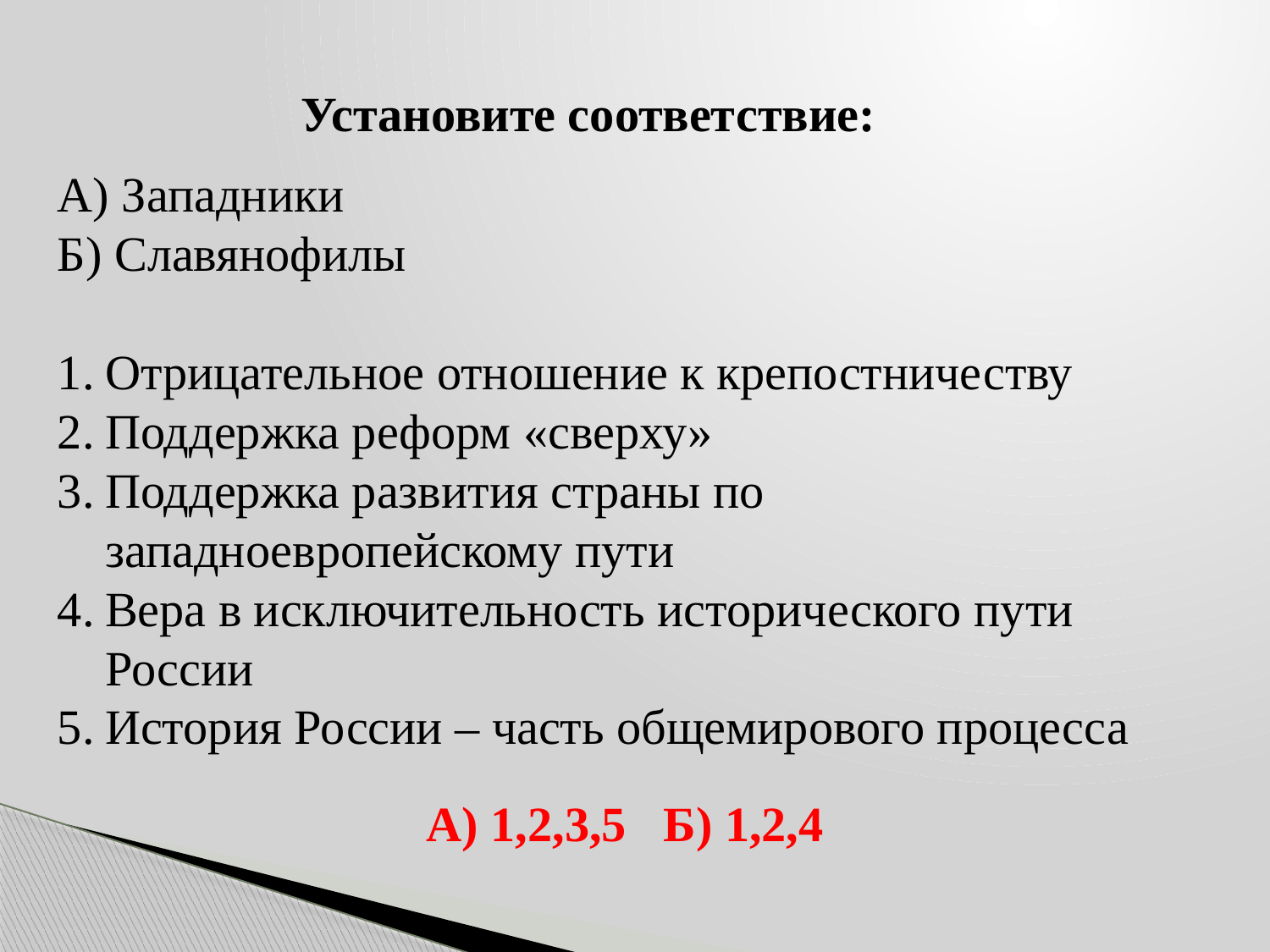

Установите соответствие:
А) Западники
Б) Славянофилы

Отрицательное отношение к крепостничеству
Поддержка реформ «сверху»
Поддержка развития страны по западноевропейскому пути
Вера в исключительность исторического пути России
История России – часть общемирового процесса
А) 1,2,3,5   Б) 1,2,4